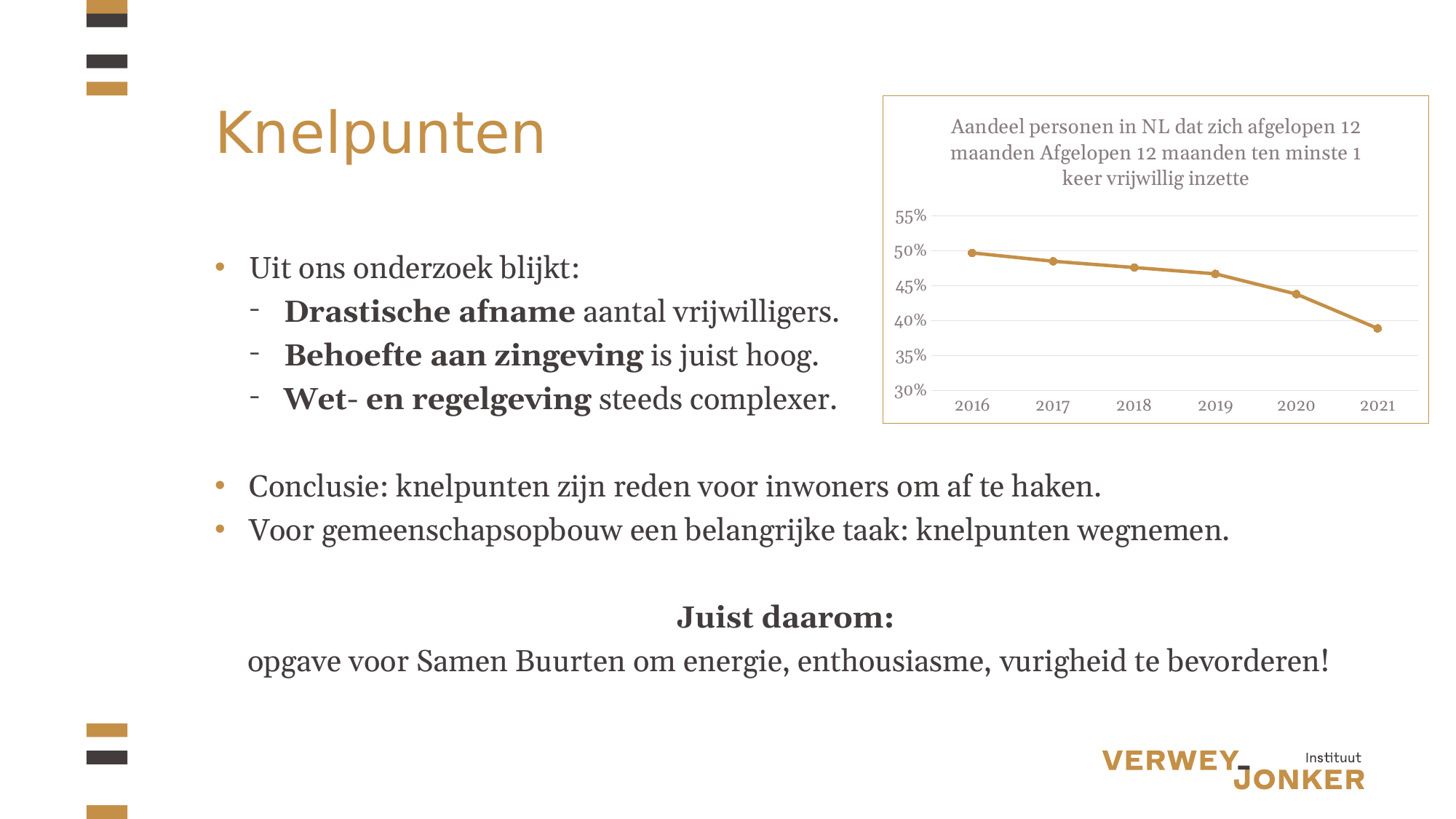

# Knelpunten

### Chart: Aandeel personen in NL dat zich afgelopen 12 maanden Afgelopen 12 maanden ten minste 1 keer vrijwillig inzette

| Category |  |
|---|---|
| 2016 | 0.497 |
| 2017 | 0.485 |
| 2018 | 0.476 |
| 2019 | 0.467 |
| 2020 | 0.438 |
| 2021 | 0.389 |
Uit ons onderzoek blijkt:
Drastische afname aantal vrijwilligers.
Behoefte aan zingeving is juist hoog.
Wet- en regelgeving steeds complexer.

Conclusie: knelpunten zijn reden voor inwoners om af te haken.
Voor gemeenschapsopbouw een belangrijke taak: knelpunten wegnemen.

Juist daarom:
opgave voor Samen Buurten om energie, enthousiasme, vurigheid te bevorderen!